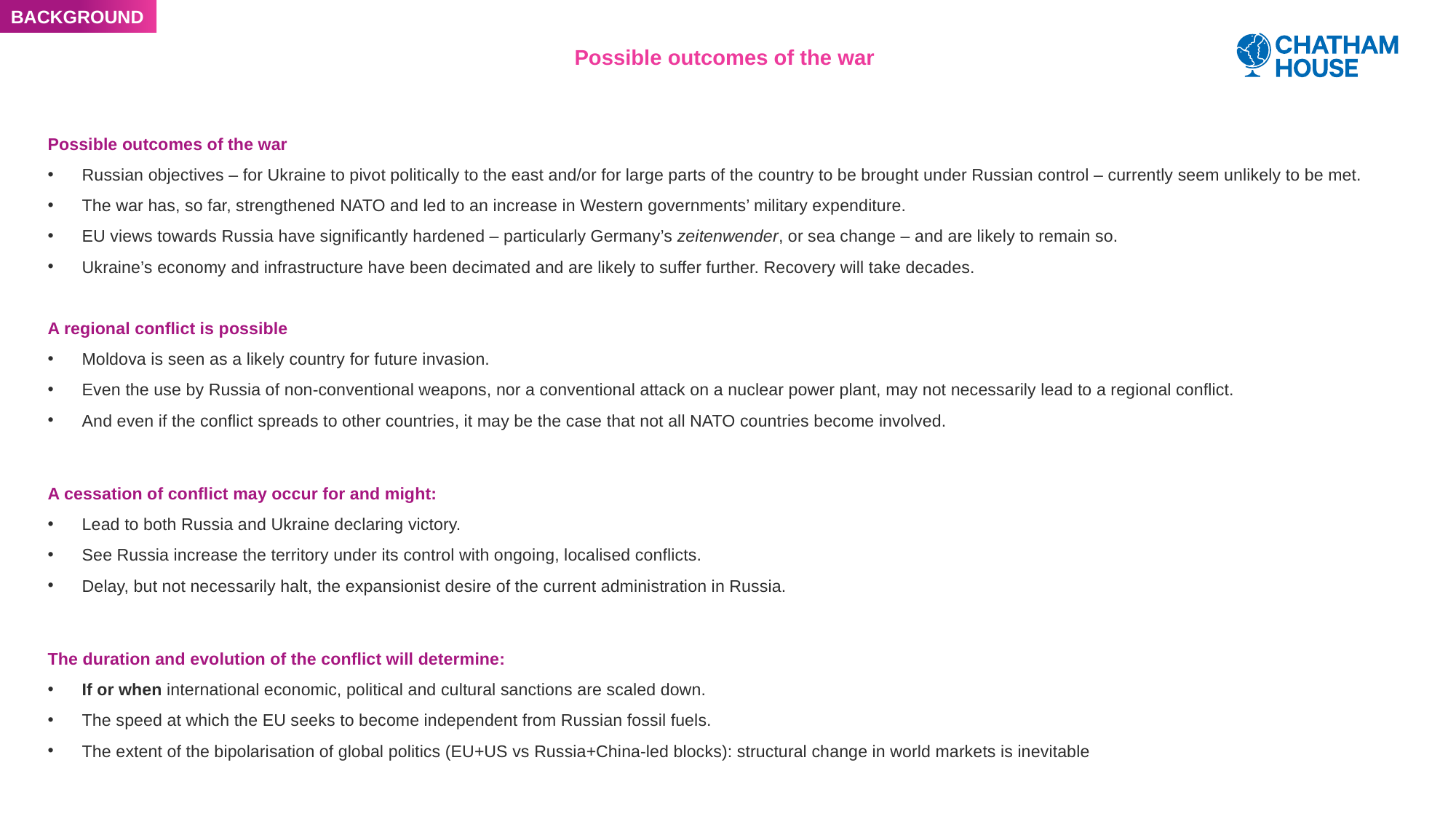

BACKGROUND
Possible outcomes of the war
Possible outcomes of the war
Russian objectives – for Ukraine to pivot politically to the east and/or for large parts of the country to be brought under Russian control – currently seem unlikely to be met.
The war has, so far, strengthened NATO and led to an increase in Western governments’ military expenditure.
EU views towards Russia have significantly hardened – particularly Germany’s zeitenwender, or sea change – and are likely to remain so.
Ukraine’s economy and infrastructure have been decimated and are likely to suffer further. Recovery will take decades.

A regional conflict is possible
Moldova is seen as a likely country for future invasion.
Even the use by Russia of non-conventional weapons, nor a conventional attack on a nuclear power plant, may not necessarily lead to a regional conflict.
And even if the conflict spreads to other countries, it may be the case that not all NATO countries become involved.

A cessation of conflict may occur for and might:
Lead to both Russia and Ukraine declaring victory.
See Russia increase the territory under its control with ongoing, localised conflicts.
Delay, but not necessarily halt, the expansionist desire of the current administration in Russia.

The duration and evolution of the conflict will determine:
If or when international economic, political and cultural sanctions are scaled down.
The speed at which the EU seeks to become independent from Russian fossil fuels.
The extent of the bipolarisation of global politics (EU+US vs Russia+China-led blocks): structural change in world markets is inevitable